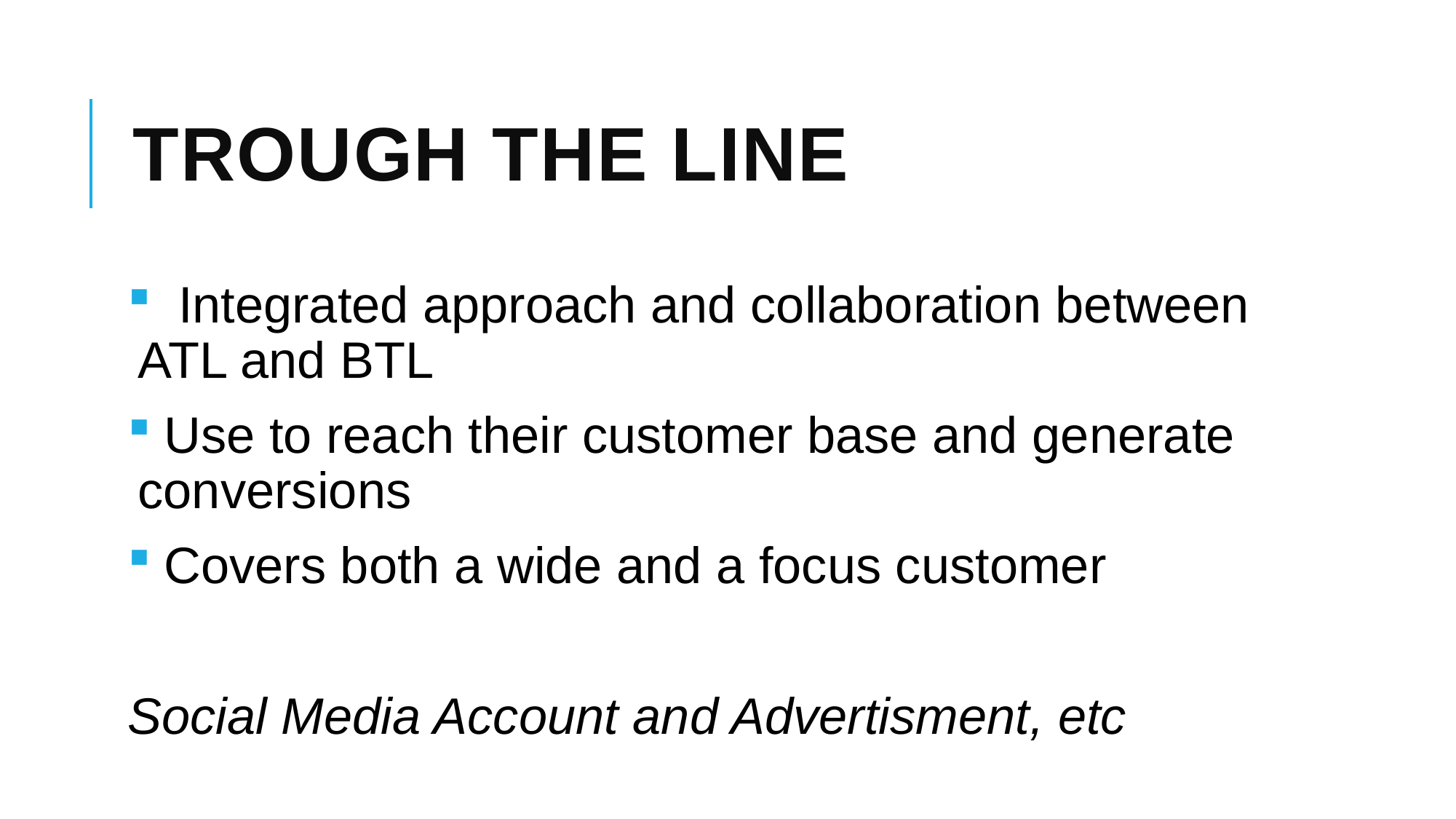

# Trough the line
  Integrated approach and collaboration between ATL and BTL
 Use to reach their customer base and generate conversions
 Covers both a wide and a focus customer

Social Media Account and Advertisment, etc